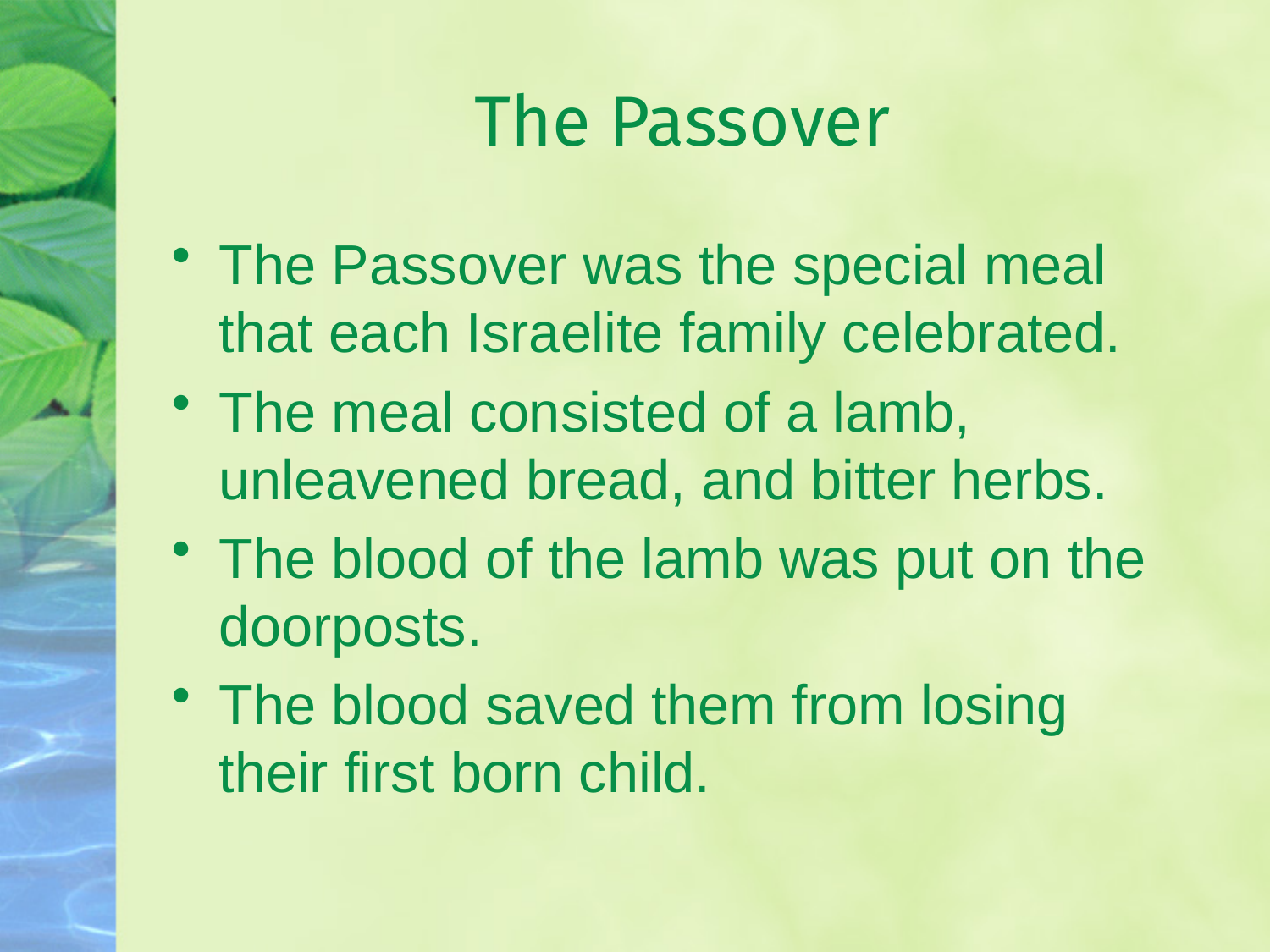

# The Passover
The Passover was the special meal that each Israelite family celebrated.
The meal consisted of a lamb, unleavened bread, and bitter herbs.
The blood of the lamb was put on the doorposts.
The blood saved them from losing their first born child.